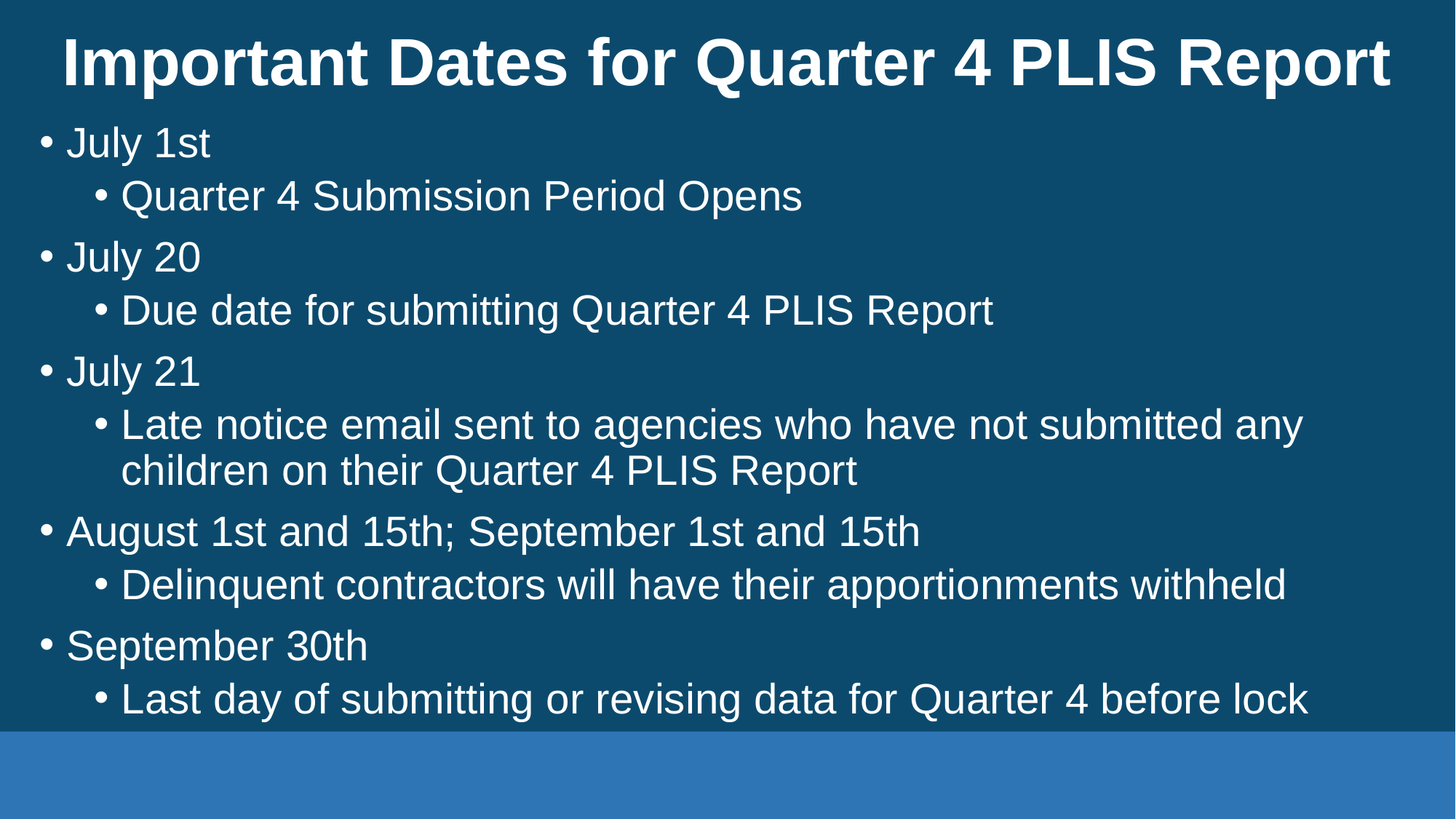

# Important Dates for Quarter 4 PLIS Report
July 1st
Quarter 4 Submission Period Opens
July 20
Due date for submitting Quarter 4 PLIS Report
July 21
Late notice email sent to agencies who have not submitted any children on their Quarter 4 PLIS Report
August 1st and 15th; September 1st and 15th
Delinquent contractors will have their apportionments withheld
September 30th
Last day of submitting or revising data for Quarter 4 before lock